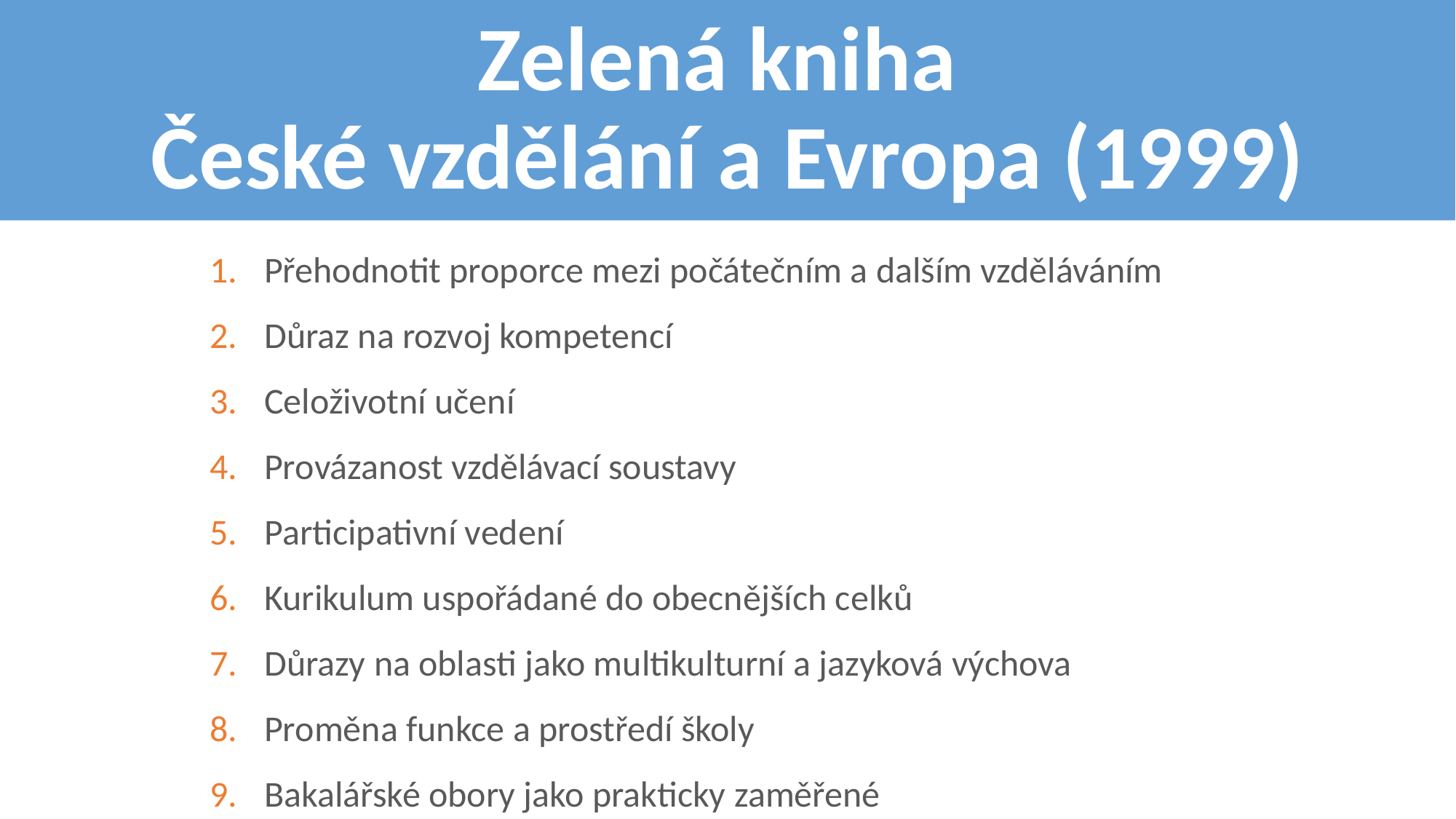

# Zelená kniha České vzdělání a Evropa (1999)
Přehodnotit proporce mezi počátečním a dalším vzděláváním
Důraz na rozvoj kompetencí
Celoživotní učení
Provázanost vzdělávací soustavy
Participativní vedení
Kurikulum uspořádané do obecnějších celků
Důrazy na oblasti jako multikulturní a jazyková výchova
Proměna funkce a prostředí školy
Bakalářské obory jako prakticky zaměřené